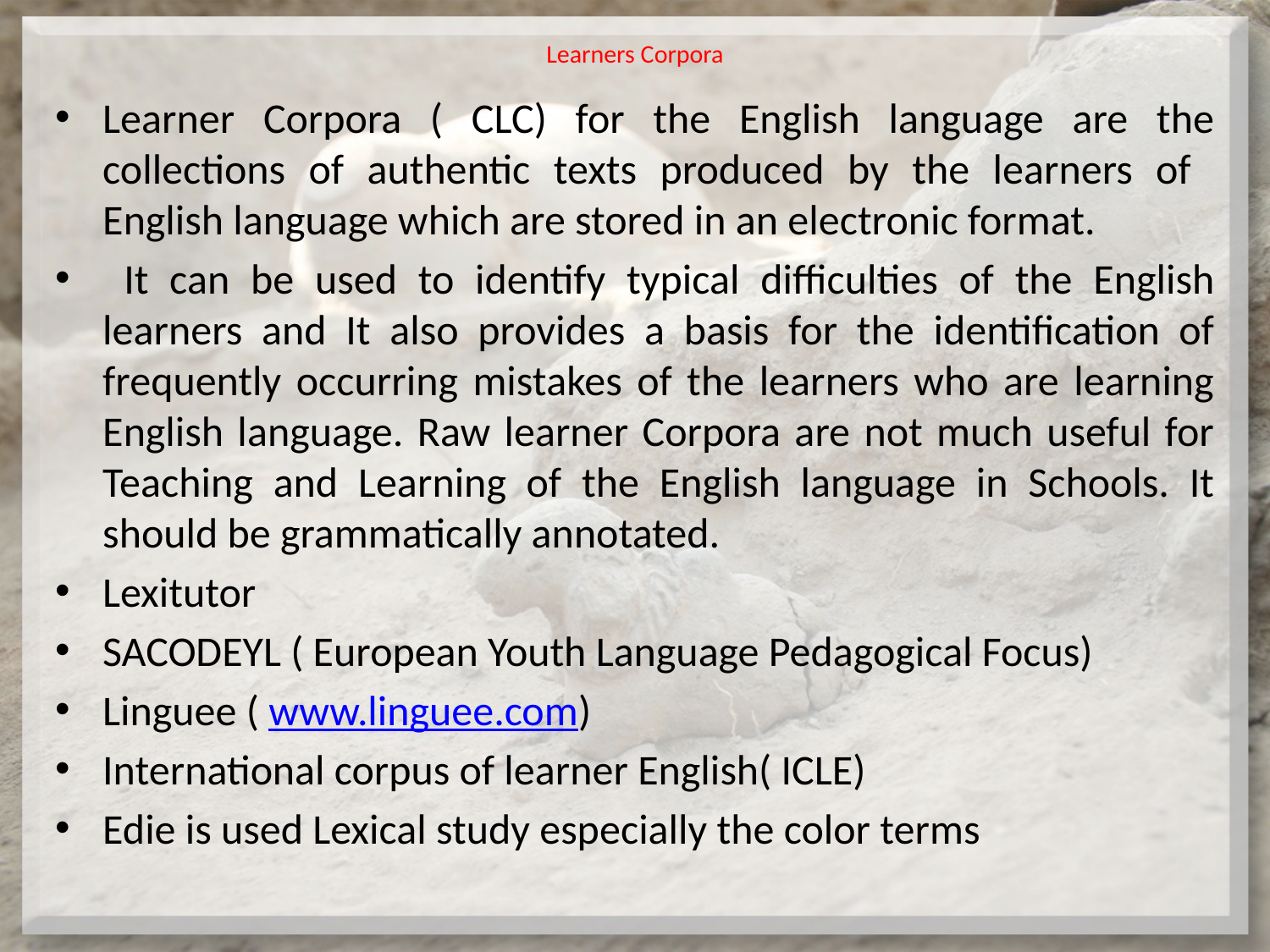

# Learners Corpora
Learner Corpora ( CLC) for the English language are the collections of authentic texts produced by the learners of  English language which are stored in an electronic format.
 It can be used to identify typical difficulties of the English learners and It also provides a basis for the identification of frequently occurring mistakes of the learners who are learning English language. Raw learner Corpora are not much useful for Teaching and Learning of the English language in Schools. It should be grammatically annotated.
Lexitutor
SACODEYL ( European Youth Language Pedagogical Focus)
Linguee ( www.linguee.com)
International corpus of learner English( ICLE)
Edie is used Lexical study especially the color terms